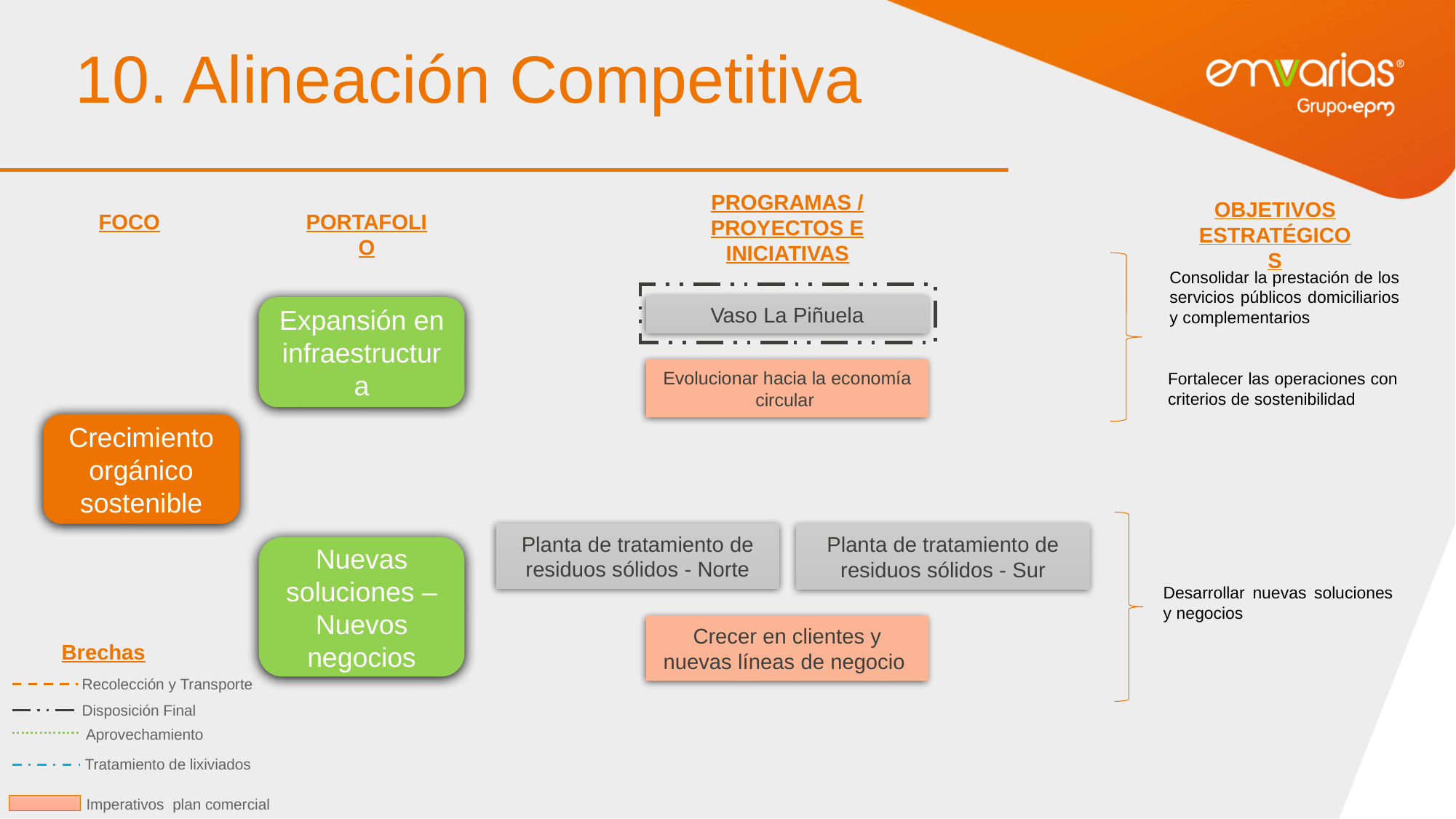

# 10. Alineación Competitiva
PROGRAMAS / PROYECTOS E INICIATIVAS
OBJETIVOS ESTRATÉGICOS
FOCO
PORTAFOLIO

Consolidar la prestación de los servicios públicos domiciliarios y complementarios

Vaso La Piñuela
Expansión en infraestructura
Evolucionar hacia la economía circular
Fortalecer las operaciones con criterios de sostenibilidad
Crecimiento orgánico sostenible

Planta de tratamiento de residuos sólidos - Norte
Planta de tratamiento de residuos sólidos - Sur
Nuevas soluciones – Nuevos negocios
Desarrollar nuevas soluciones y negocios
Crecer en clientes y nuevas líneas de negocio
Brechas
Recolección y Transporte
Disposición Final
Aprovechamiento
Tratamiento de lixiviados
Imperativos  plan comercial